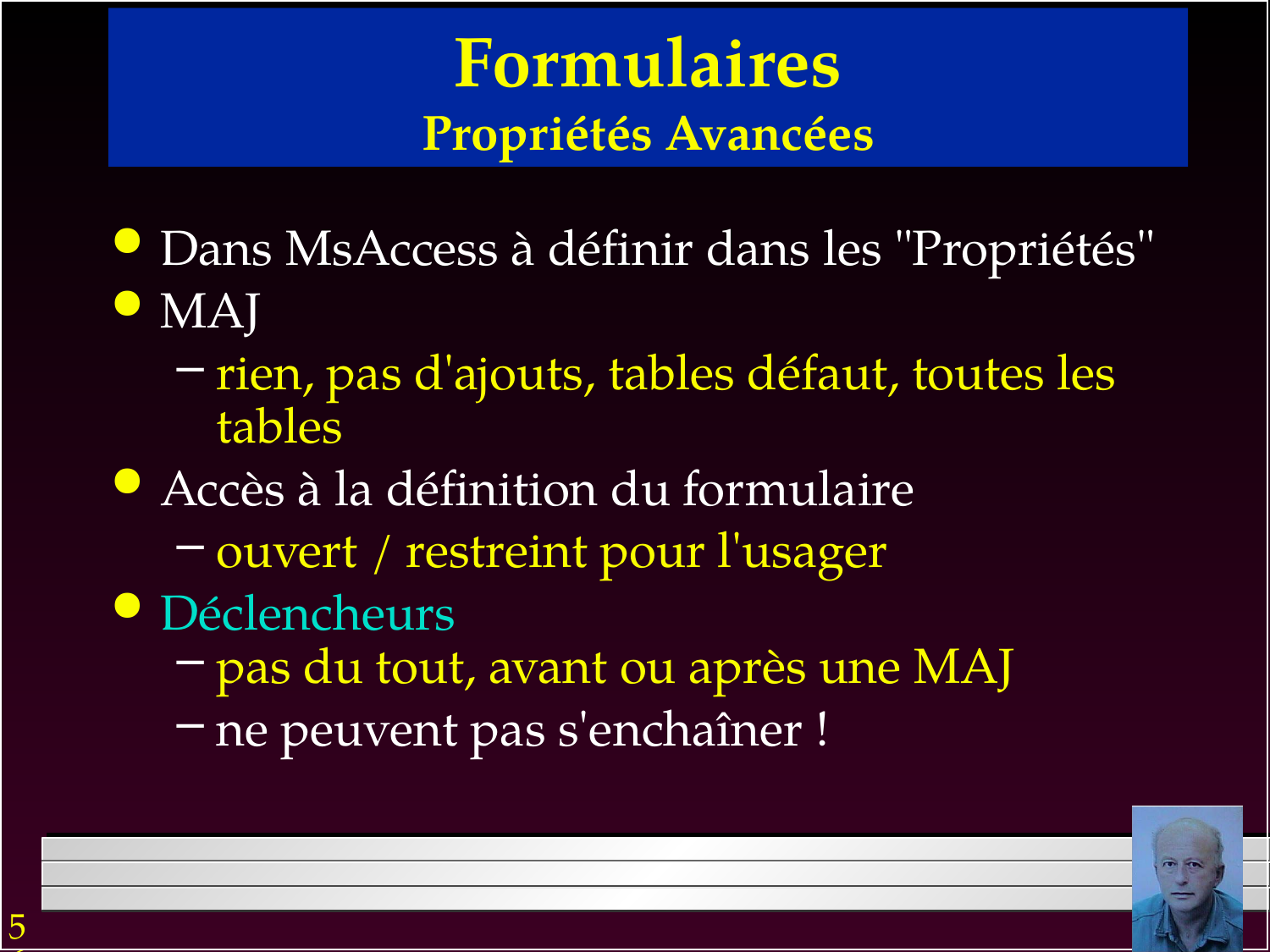

Formulaires
Propriétés Avancées
Dans MsAccess à définir dans les "Propriétés"
MAJ
rien, pas d'ajouts, tables défaut, toutes les tables
Accès à la définition du formulaire
ouvert / restreint pour l'usager
Déclencheurs
pas du tout, avant ou après une MAJ
ne peuvent pas s'enchaîner !